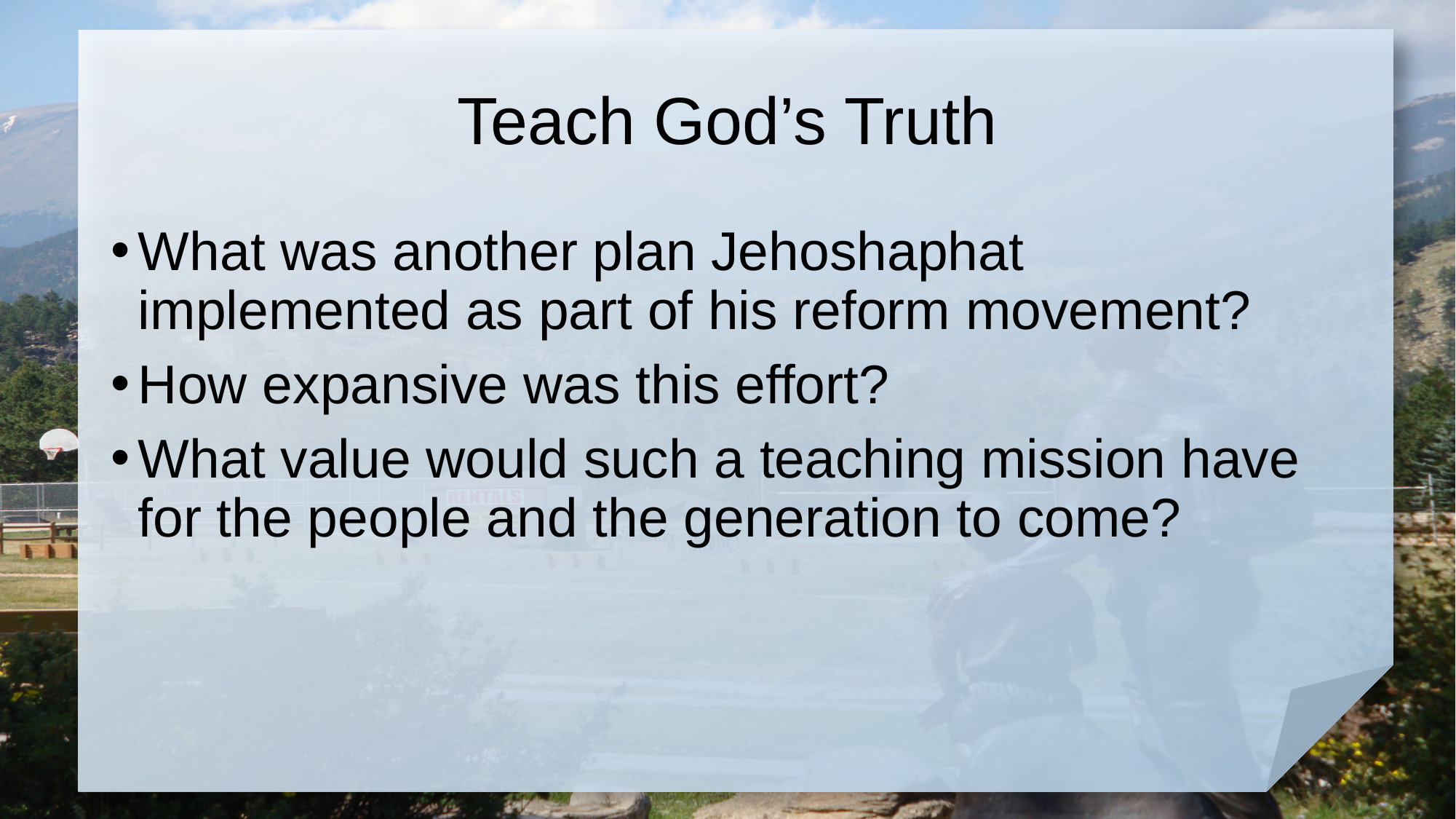

# Teach God’s Truth
What was another plan Jehoshaphat implemented as part of his reform movement?
How expansive was this effort?
What value would such a teaching mission have for the people and the generation to come?